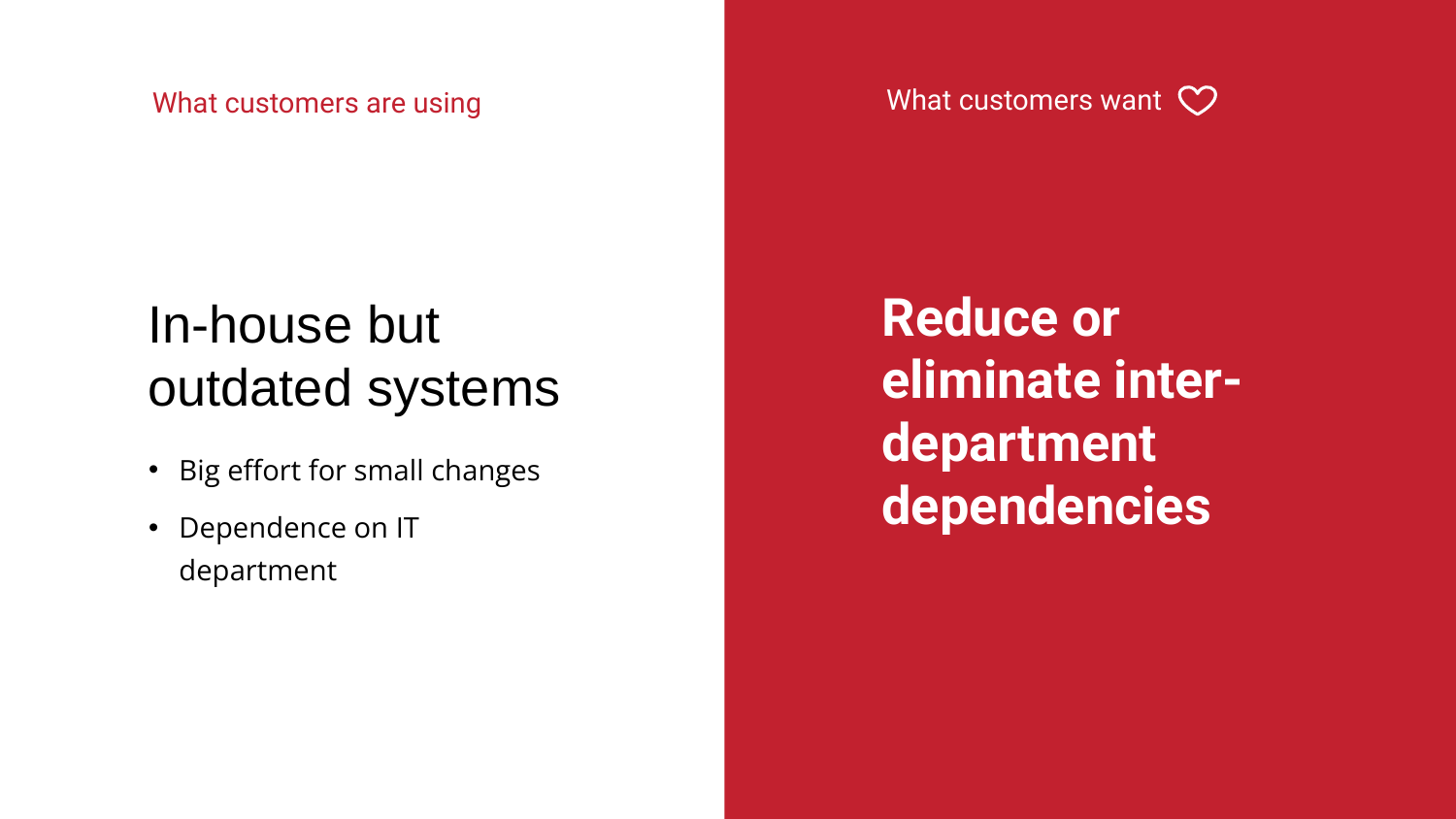

What customers want
What customers are using

Reduce or eliminate inter-department dependencies
In-house but outdated systems
Big effort for small changes
Dependence on IT department